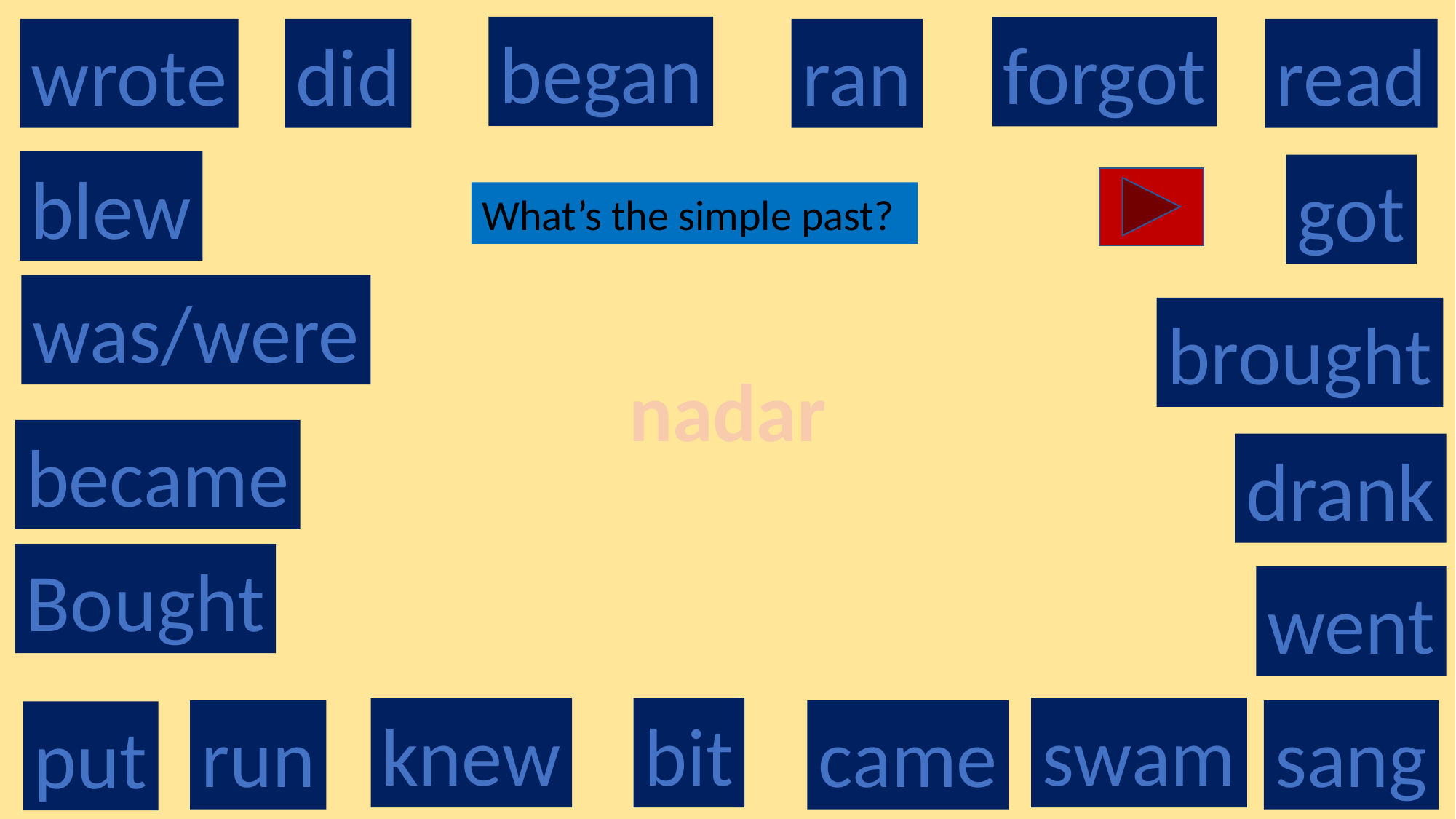

began
forgot
wrote
did
ran
read
blew
got

What’s the simple past?
was/were
brought
nadar
became
drank
Bought
went
knew
bit
swam
run
came
sang
put